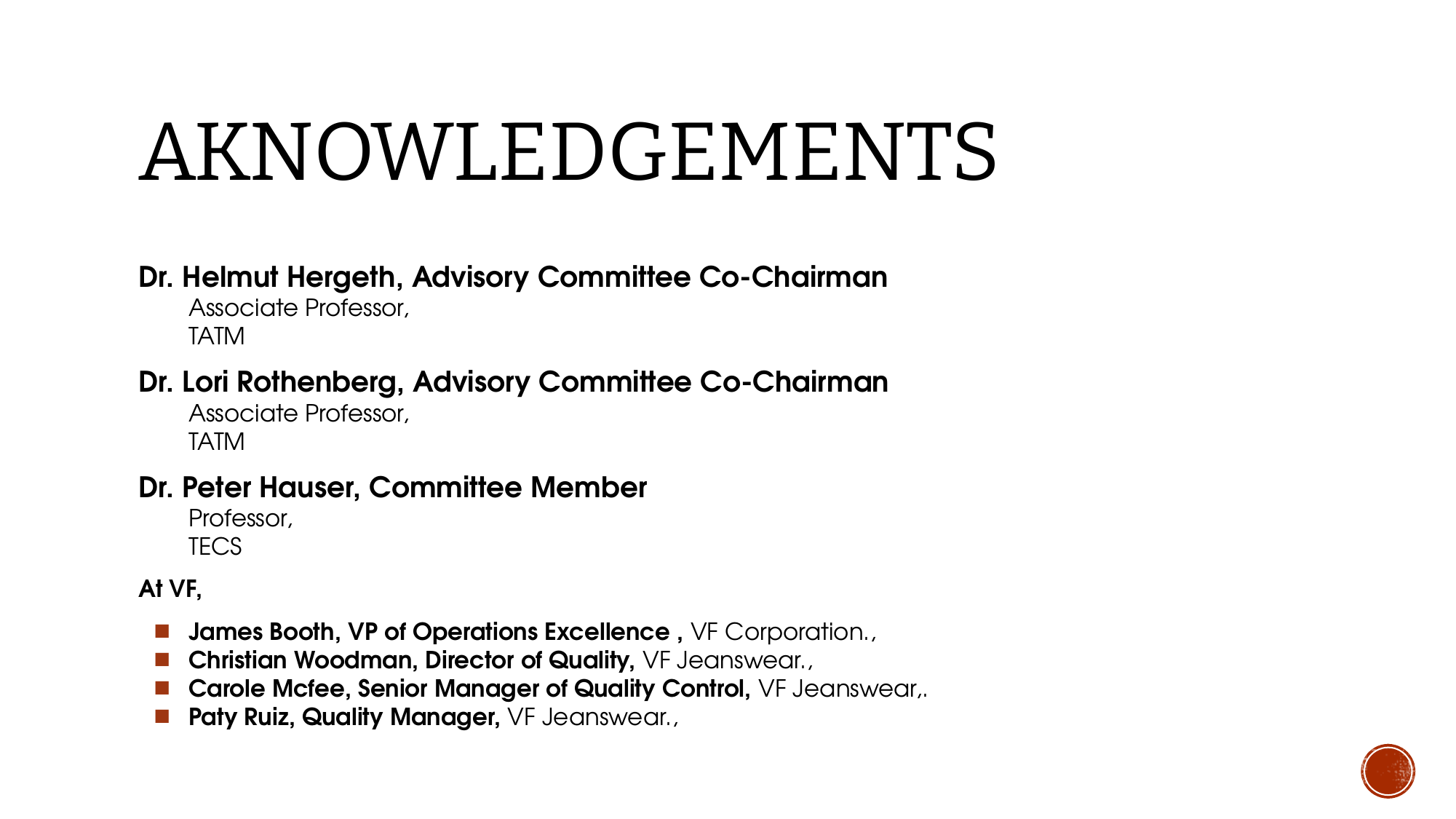

# Aknowledgements
Dr. Helmut Hergeth, Advisory Committee Co-Chairman
Associate Professor,
TATM
Dr. Lori Rothenberg, Advisory Committee Co-Chairman
Associate Professor,
TATM
Dr. Peter Hauser, Committee Member
Professor,
TECS
At VF,
James Booth, VP of Operations Excellence , VF Corporation.,
Christian Woodman, Director of Quality, VF Jeanswear.,
Carole Mcfee, Senior Manager of Quality Control, VF Jeanswear,.
Paty Ruiz, Quality Manager, VF Jeanswear.,